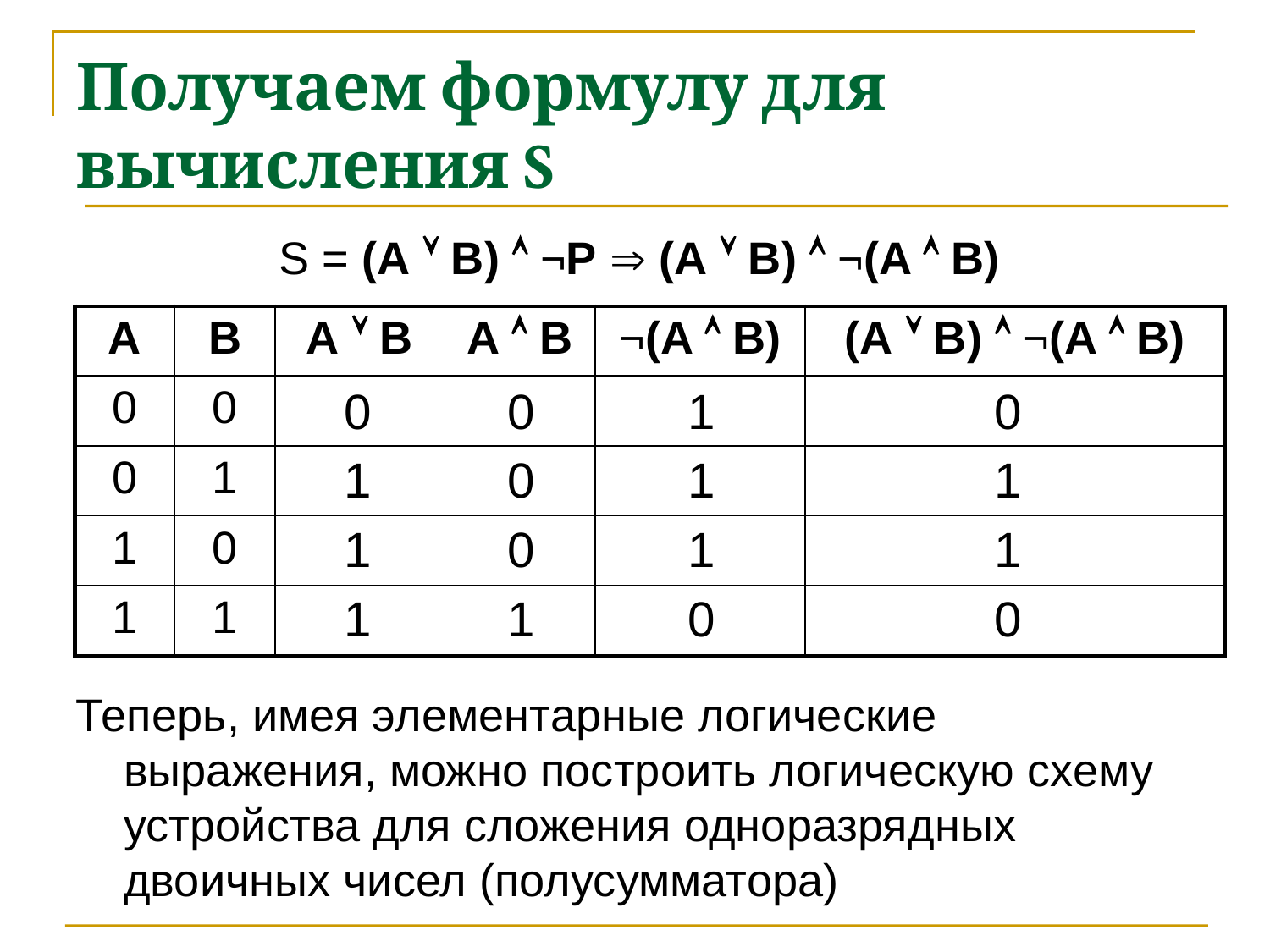

# Получаем формулу для вычисления S
S = (А ∨ В) ∧ ¬P ⇒ (А ∨ В) ∧ ¬(A ∧ B)
| A | B | А ∨ В | A ∧ B | ¬(A ∧ B) | (А ∨ В) ∧ ¬(A ∧ B) |
| --- | --- | --- | --- | --- | --- |
| 0 | 0 |  |  |  |  |
| 0 | 1 |  |  |  |  |
| 1 | 0 |  |  |  |  |
| 1 | 1 |  |  |  |  |
0
1
1
1
0
0
0
1
1
1
1
0
0
1
1
0
Теперь, имея элементарные логические выражения, можно построить логическую схему устройства для сложения одноразрядных двоичных чисел (полусумматора)